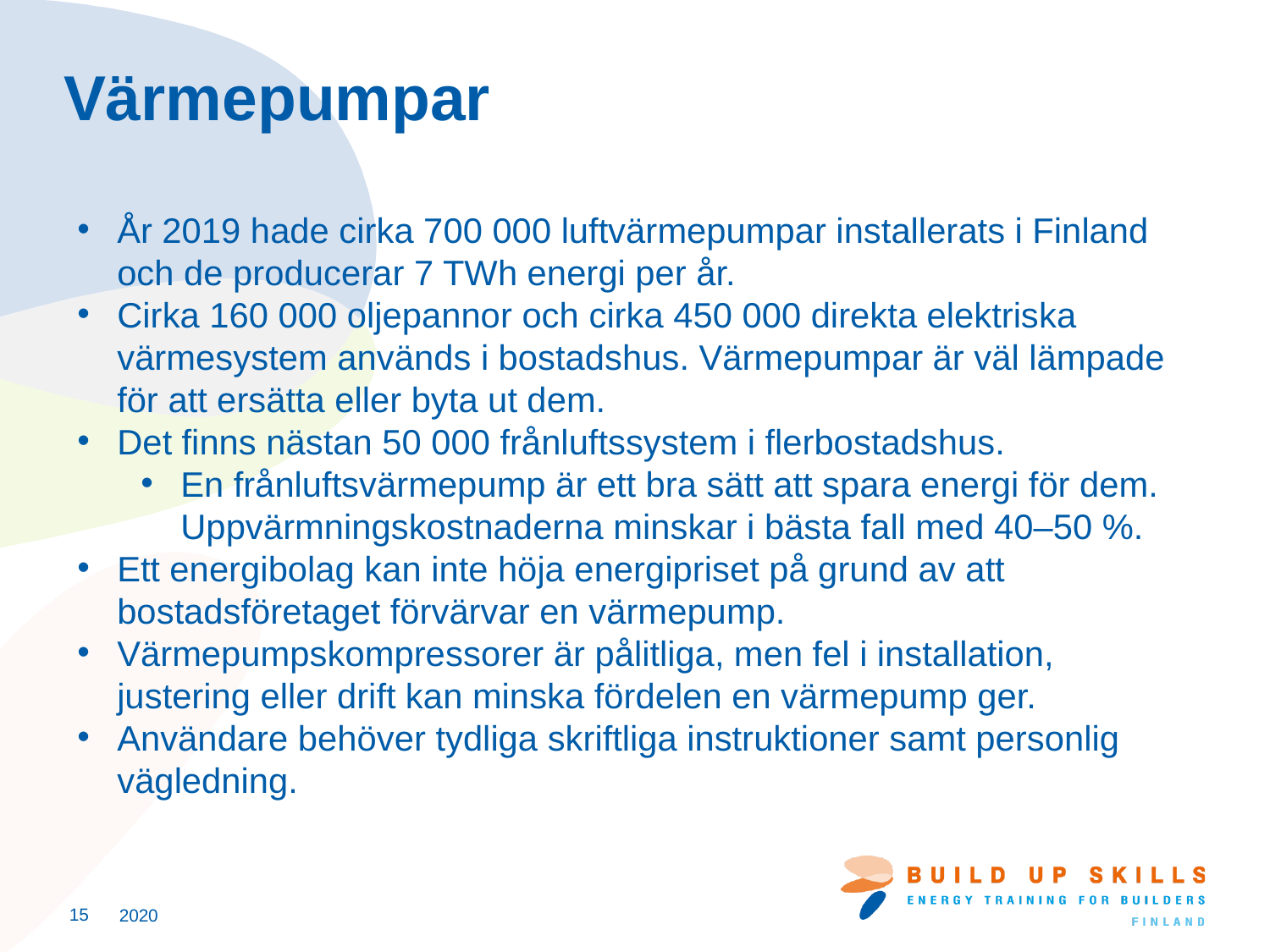

# Värmepumpar
År 2019 hade cirka 700 000 luftvärmepumpar installerats i Finland och de producerar 7 TWh energi per år.
Cirka 160 000 oljepannor och cirka 450 000 direkta elektriska värmesystem används i bostadshus. Värmepumpar är väl lämpade för att ersätta eller byta ut dem.
Det finns nästan 50 000 frånluftssystem i flerbostadshus.
En frånluftsvärmepump är ett bra sätt att spara energi för dem. Uppvärmningskostnaderna minskar i bästa fall med 40–50 %.
Ett energibolag kan inte höja energipriset på grund av att bostadsföretaget förvärvar en värmepump.
Värmepumpskompressorer är pålitliga, men fel i installation, justering eller drift kan minska fördelen en värmepump ger.
Användare behöver tydliga skriftliga instruktioner samt personlig vägledning.